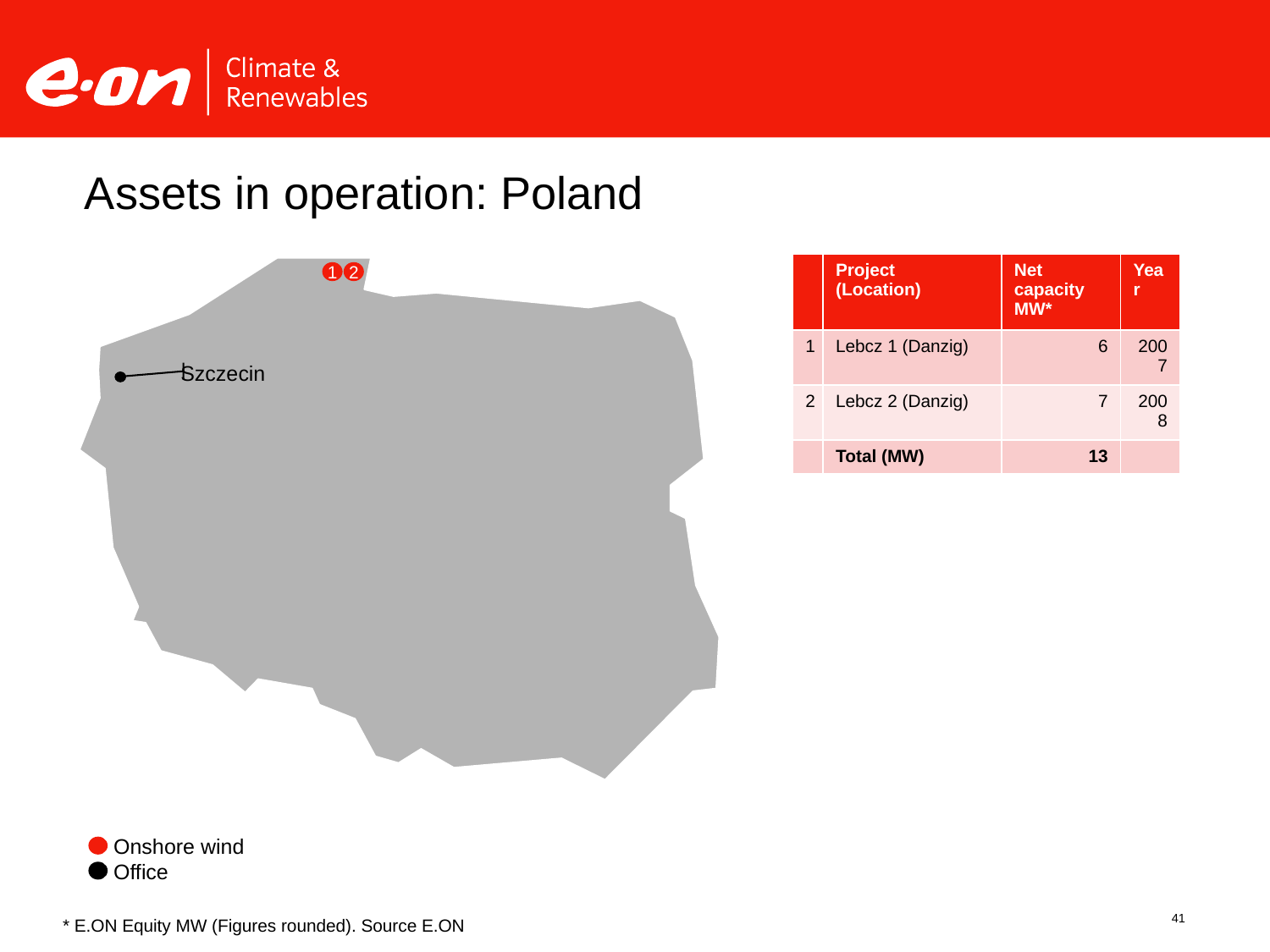

Assets in operation: Poland
|  | Project (Location) | Net capacity MW\* | Year |
| --- | --- | --- | --- |
| 1 | Lebcz 1 (Danzig) | 6 | 2007 |
| 2 | Lebcz 2 (Danzig) | 7 | 2008 |
|  | Total (MW) | 13 |  |

1
2
Szczecin

Onshore wind
Office

41
* E.ON Equity MW (Figures rounded). Source E.ON